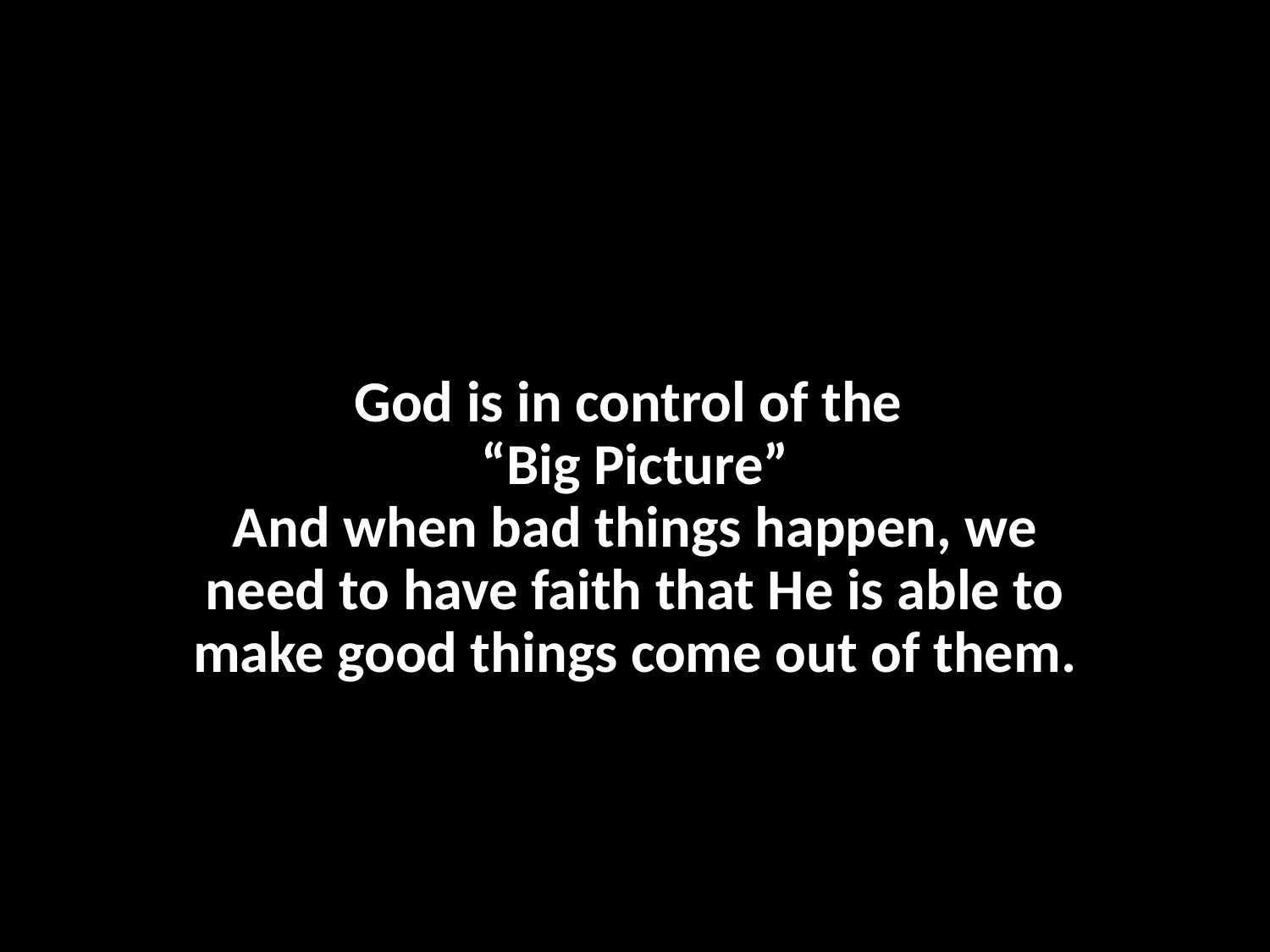

# God is in control of the “Big Picture” And when bad things happen, we need to have faith that He is able to make good things come out of them.